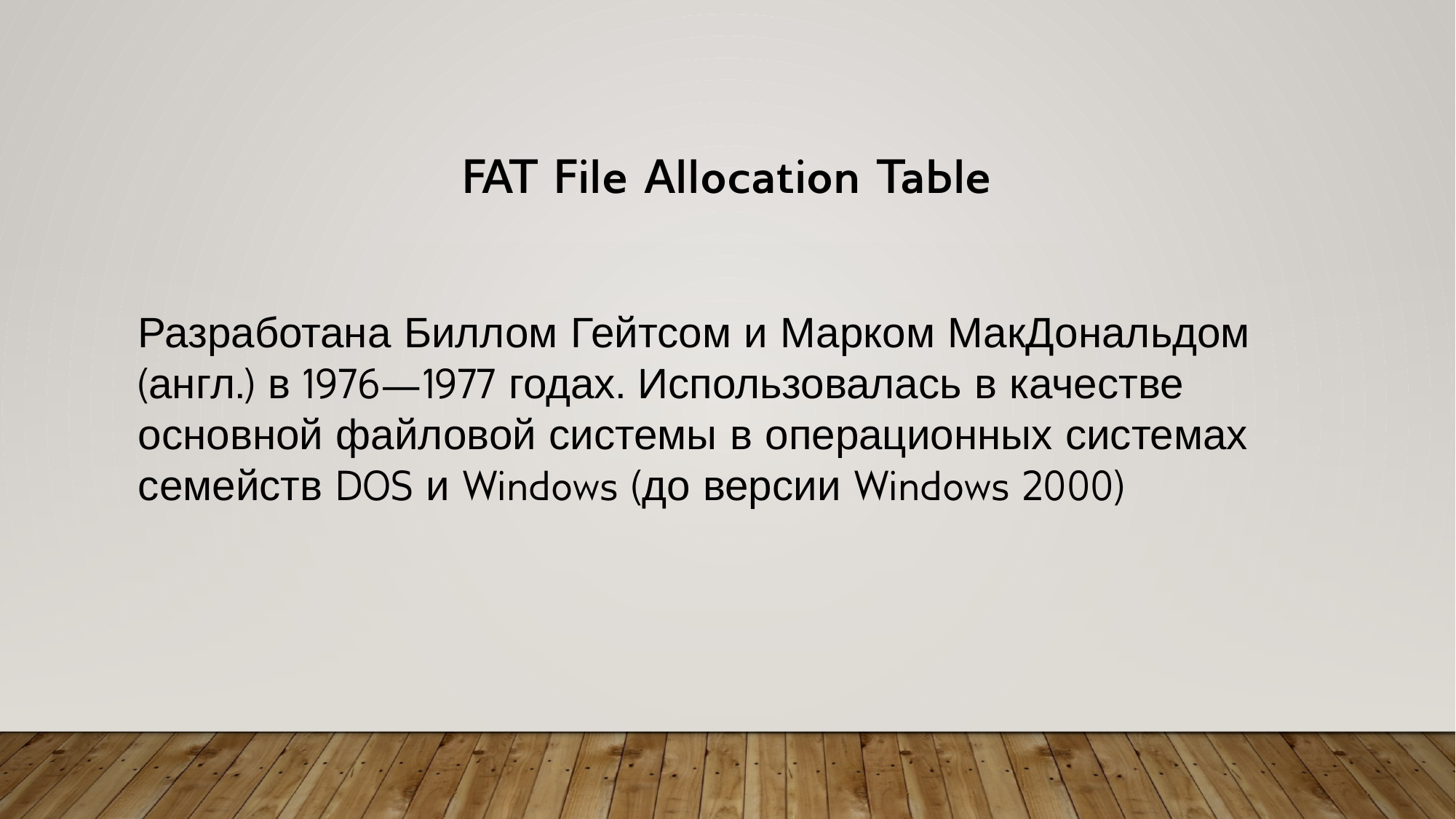

FAT File Allocation Table

Разработана Биллом Гейтсом и Марком МакДональдом (англ.) в 1976—1977 годах. Использовалась в качестве основной файловой системы в операционных системах семейств DOS и Windows (до версии Windows 2000)